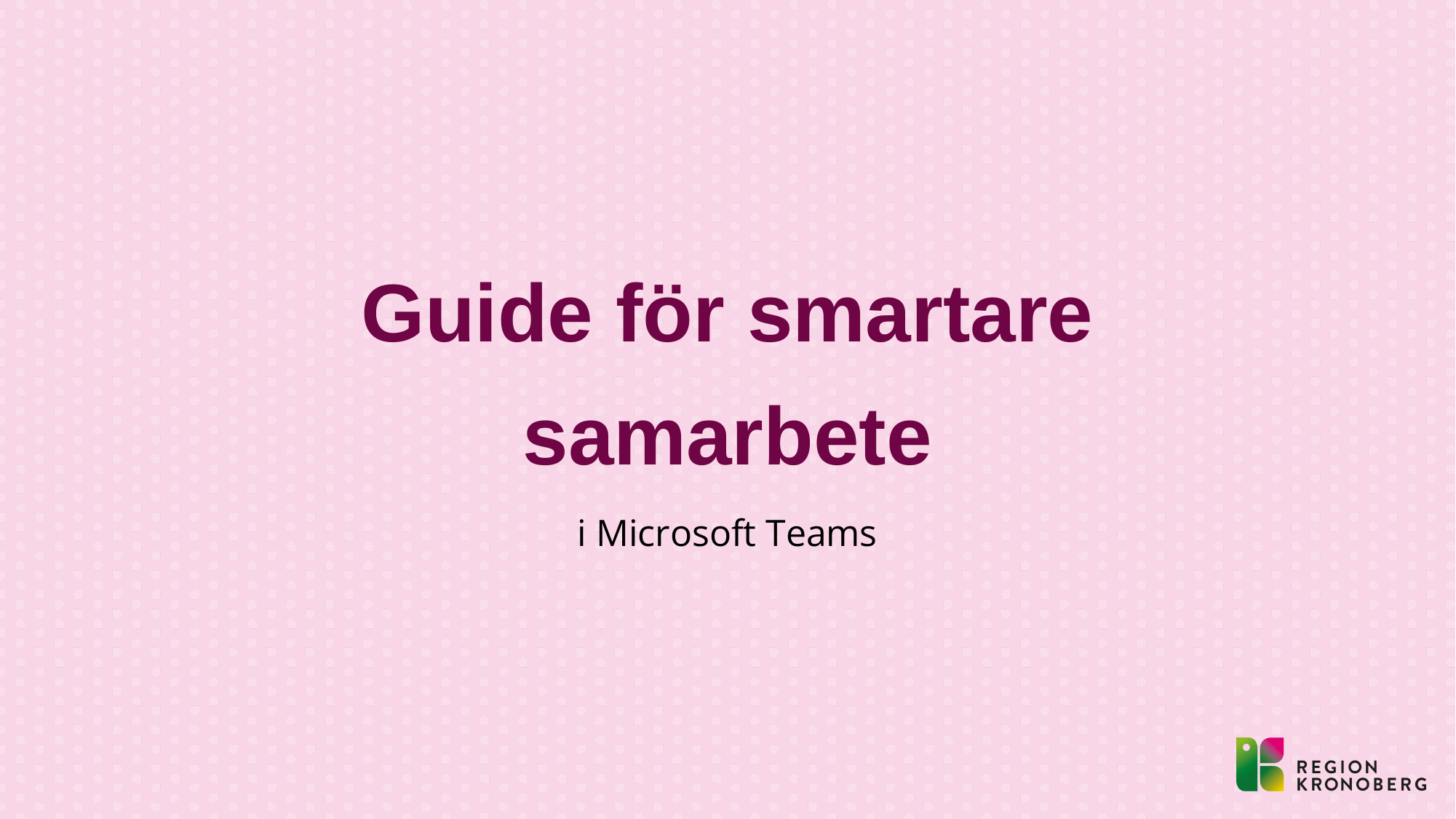

# Guide för smartare samarbete
i Microsoft Teams